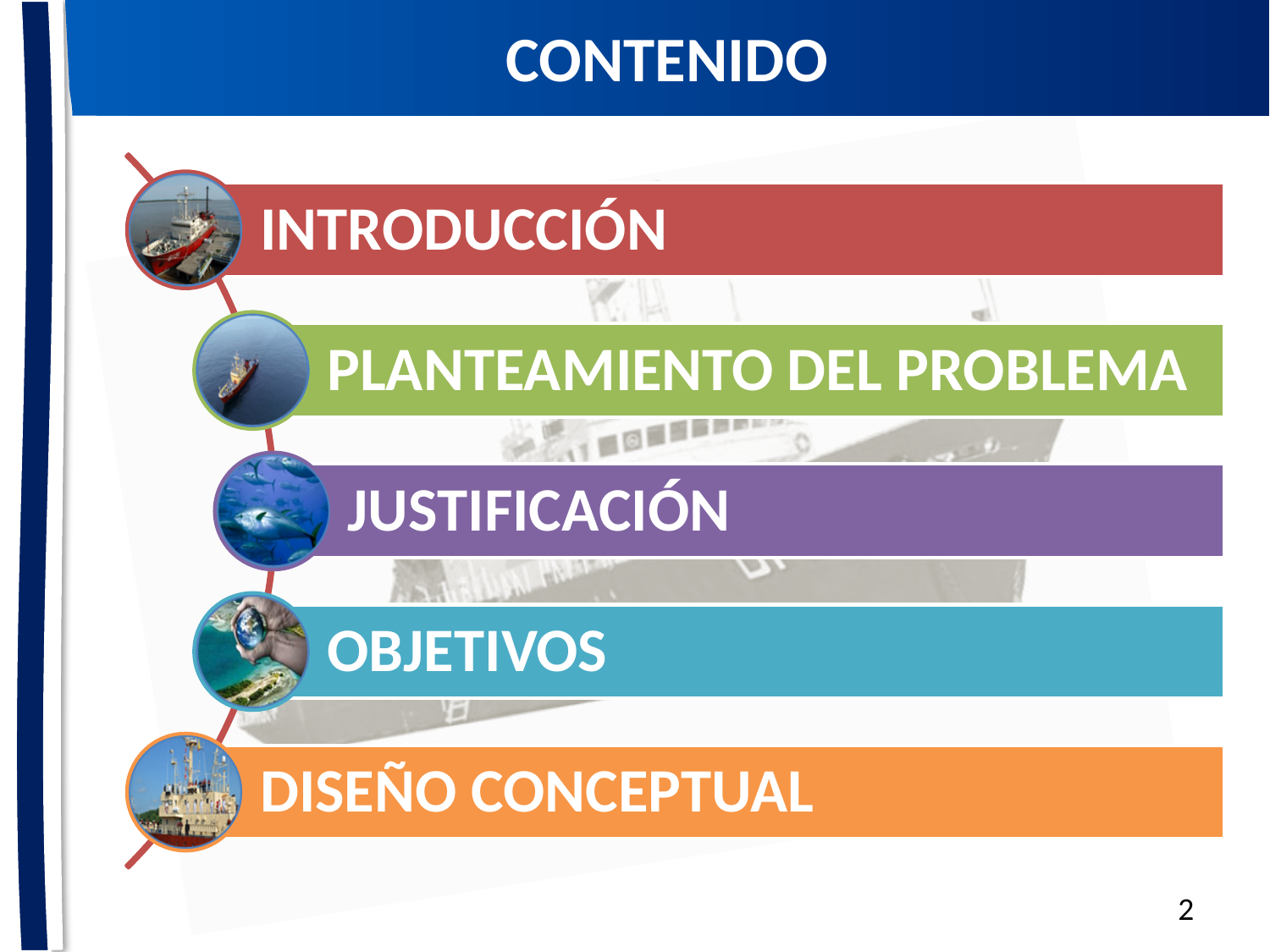

CONTENIDO
MARCO JURÍDICO
INTRODUCCIÓN
PLANTEAMIENTO DEL PROBLEMA
JUSTIFICACIÓN
OBJETIVOS
DISEÑO CONCEPTUAL
2